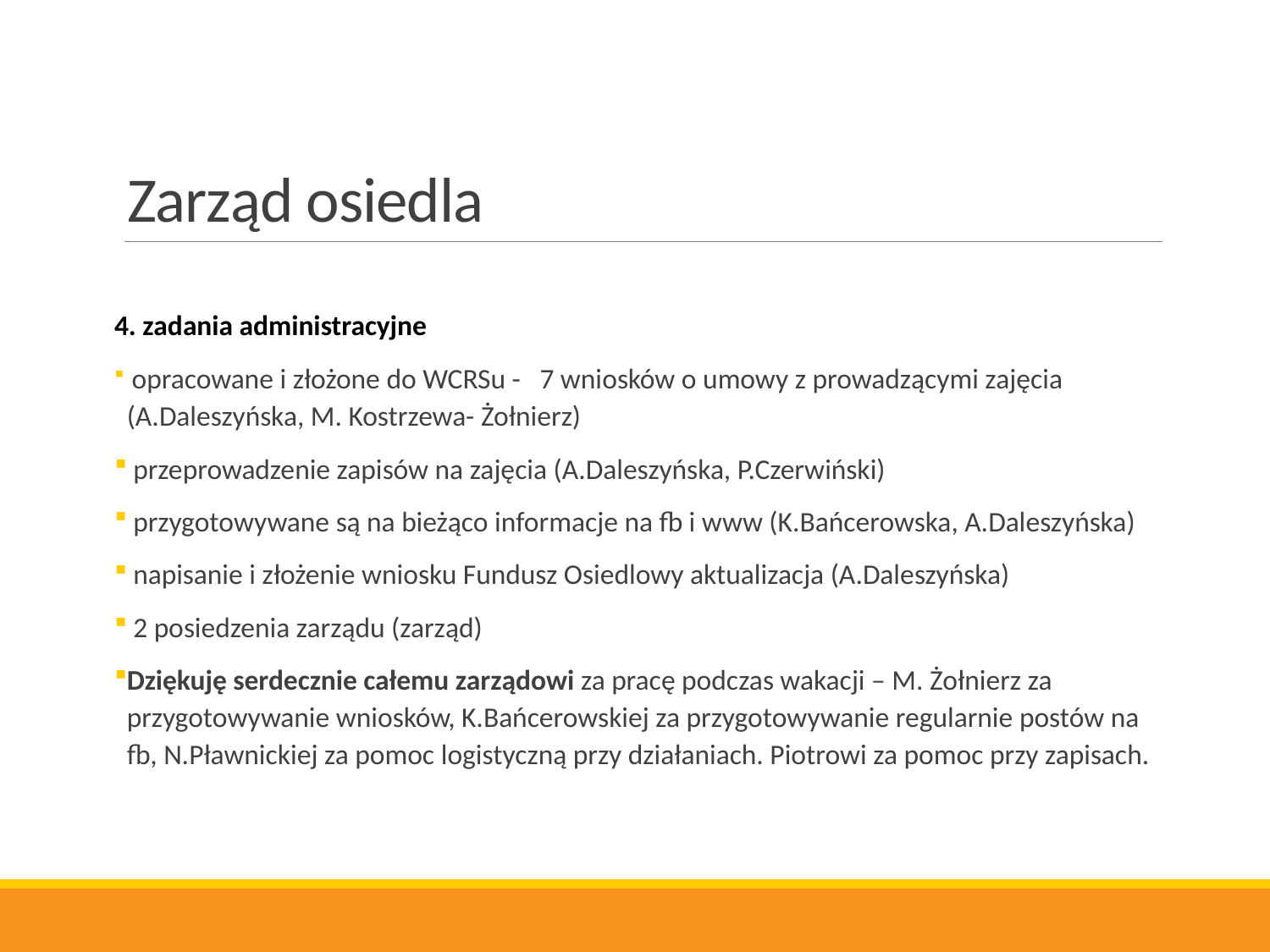

# Zarząd osiedla

4. zadania administracyjne
 opracowane i złożone do WCRSu -   7 wniosków o umowy z prowadzącymi zajęcia (A.Daleszyńska, M. Kostrzewa- Żołnierz)
 przeprowadzenie zapisów na zajęcia (A.Daleszyńska, P.Czerwiński)
 przygotowywane są na bieżąco informacje na fb i www (K.Bańcerowska, A.Daleszyńska)
 napisanie i złożenie wniosku Fundusz Osiedlowy aktualizacja (A.Daleszyńska)
 2 posiedzenia zarządu (zarząd)
Dziękuję serdecznie całemu zarządowi za pracę podczas wakacji – M. Żołnierz za przygotowywanie wniosków, K.Bańcerowskiej za przygotowywanie regularnie postów na fb, N.Pławnickiej za pomoc logistyczną przy działaniach. Piotrowi za pomoc przy zapisach.